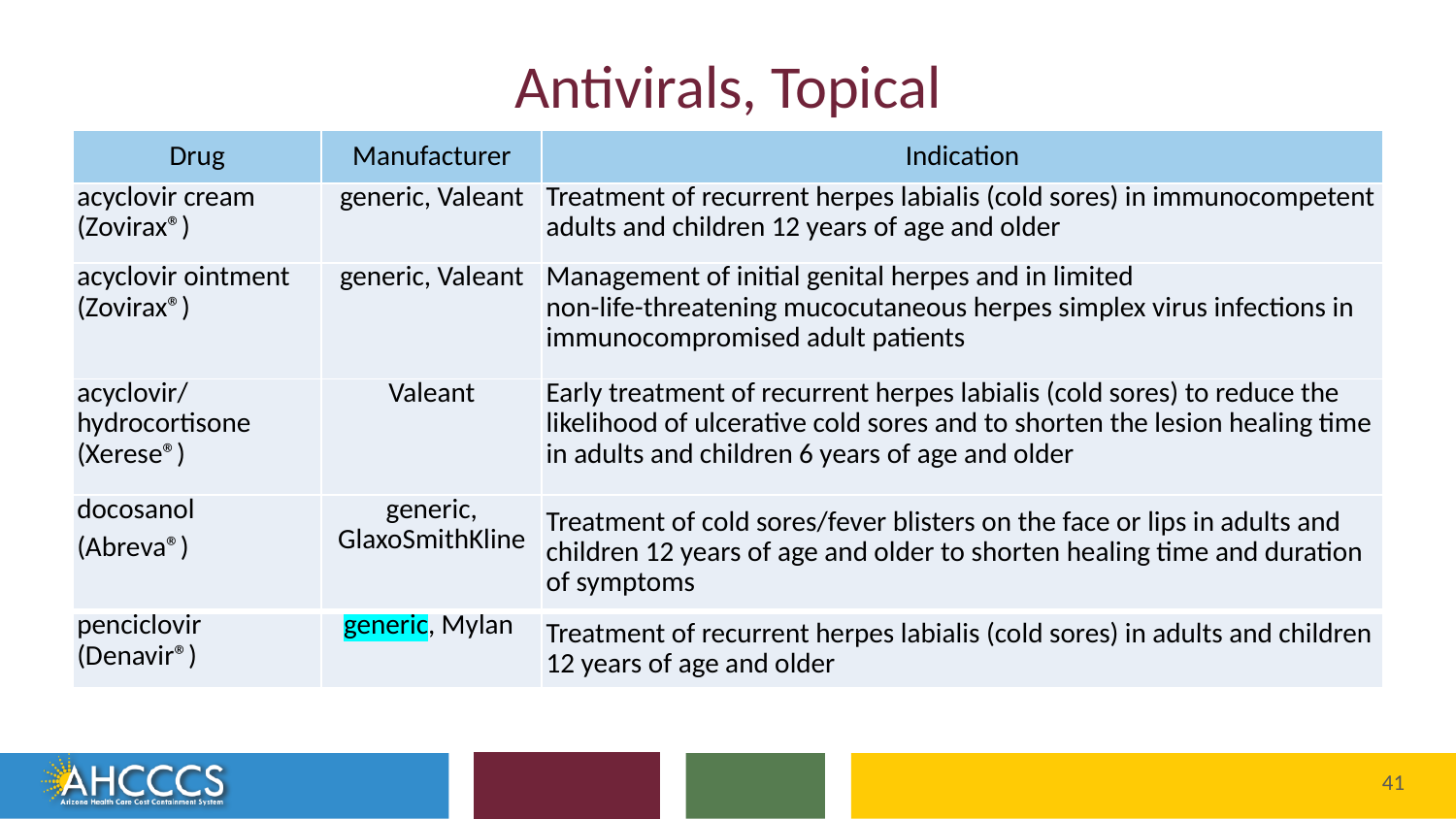

# Antivirals, Topical
| Drug | Manufacturer | Indication |
| --- | --- | --- |
| acyclovir cream (Zovirax®) | generic, Valeant | Treatment of recurrent herpes labialis (cold sores) in immunocompetent adults and children 12 years of age and older |
| acyclovir ointment (Zovirax®) | generic, Valeant | Management of initial genital herpes and in limited non-life-threatening mucocutaneous herpes simplex virus infections in immunocompromised adult patients |
| acyclovir/ hydrocortisone (Xerese®) | Valeant | Early treatment of recurrent herpes labialis (cold sores) to reduce the likelihood of ulcerative cold sores and to shorten the lesion healing time in adults and children 6 years of age and older |
| docosanol (Abreva®) | generic, GlaxoSmithKline | Treatment of cold sores/fever blisters on the face or lips in adults and children 12 years of age and older to shorten healing time and duration of symptoms |
| penciclovir (Denavir®) | generic, Mylan | Treatment of recurrent herpes labialis (cold sores) in adults and children 12 years of age and older |
Reaching across Arizona to provide comprehensive
quality health care for those in need
41